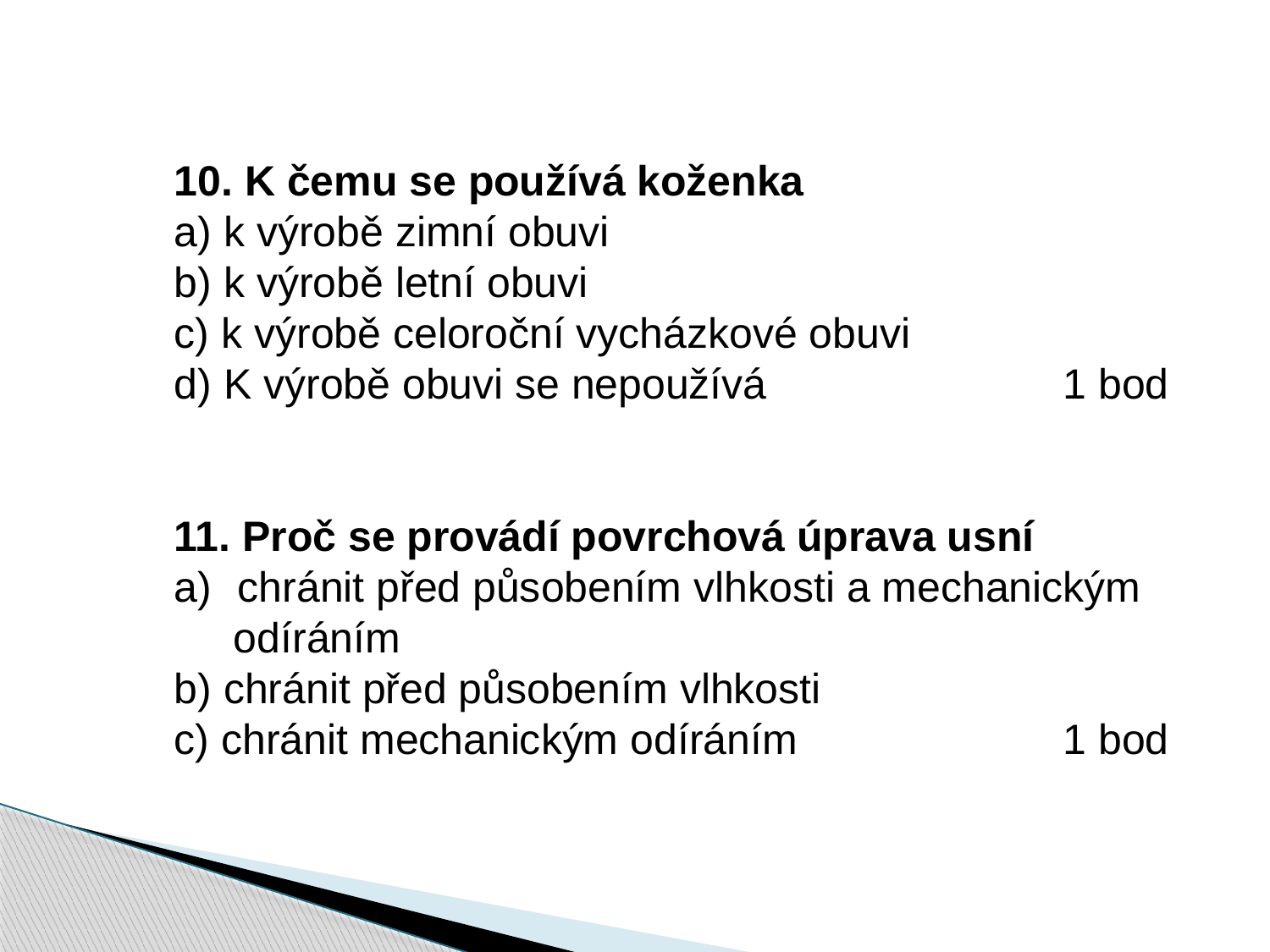

10. K čemu se používá koženka
a) k výrobě zimní obuvi
b) k výrobě letní obuvi
c) k výrobě celoroční vycházkové obuvi
d) K výrobě obuvi se nepoužívá			1 bod

11. Proč se provádí povrchová úprava usní
chránit před působením vlhkosti a mechanickým
     odíráním
b) chránit před působením vlhkosti
c) chránit mechanickým odíráním			1 bod